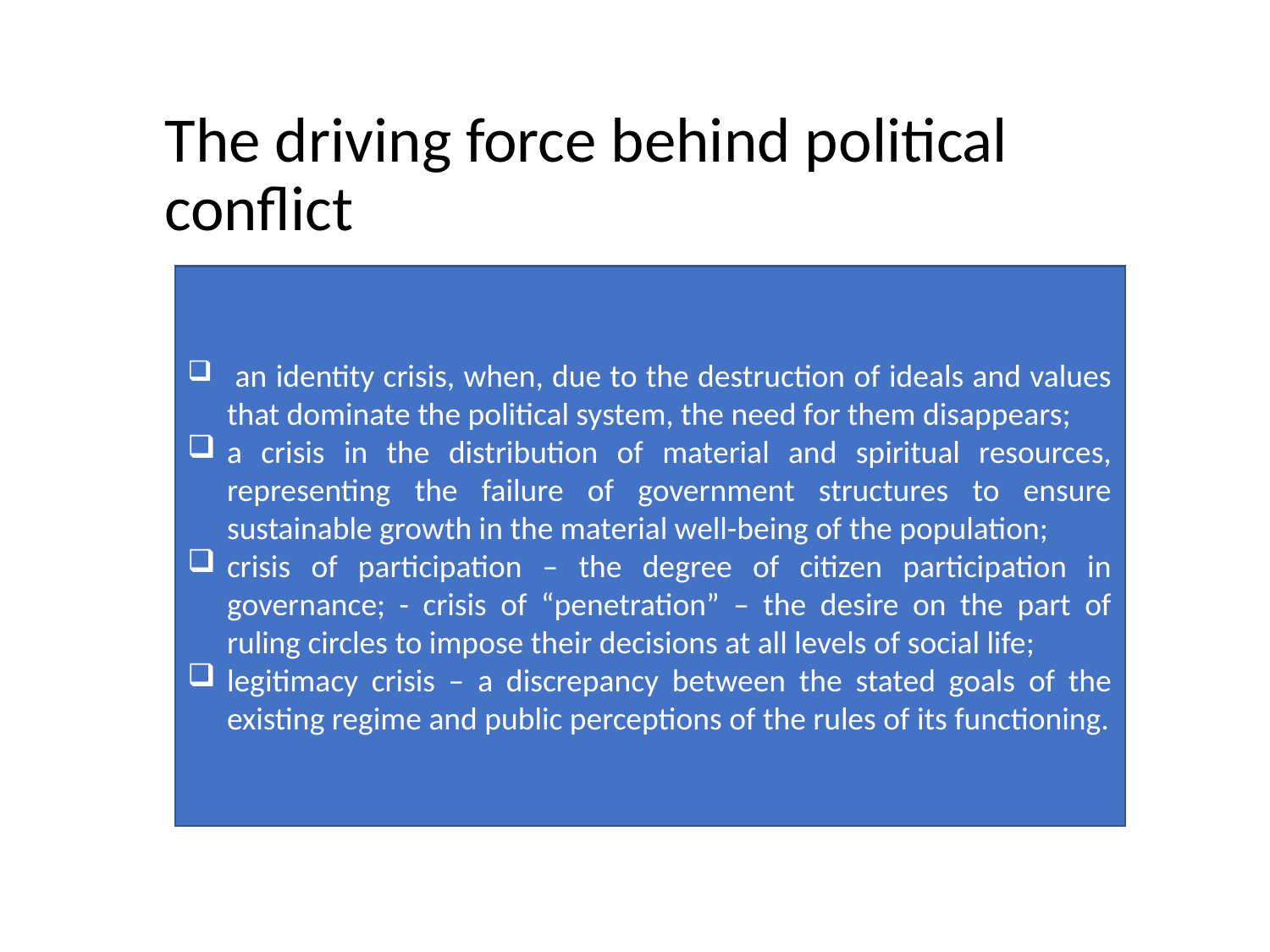

# The driving force behind political conflict
 an identity crisis, when, due to the destruction of ideals and values that dominate the political system, the need for them disappears;
a crisis in the distribution of material and spiritual resources, representing the failure of government structures to ensure sustainable growth in the material well-being of the population;
crisis of participation – the degree of citizen participation in governance; - crisis of “penetration” – the desire on the part of ruling circles to impose their decisions at all levels of social life;
legitimacy crisis – a discrepancy between the stated goals of the existing regime and public perceptions of the rules of its functioning.